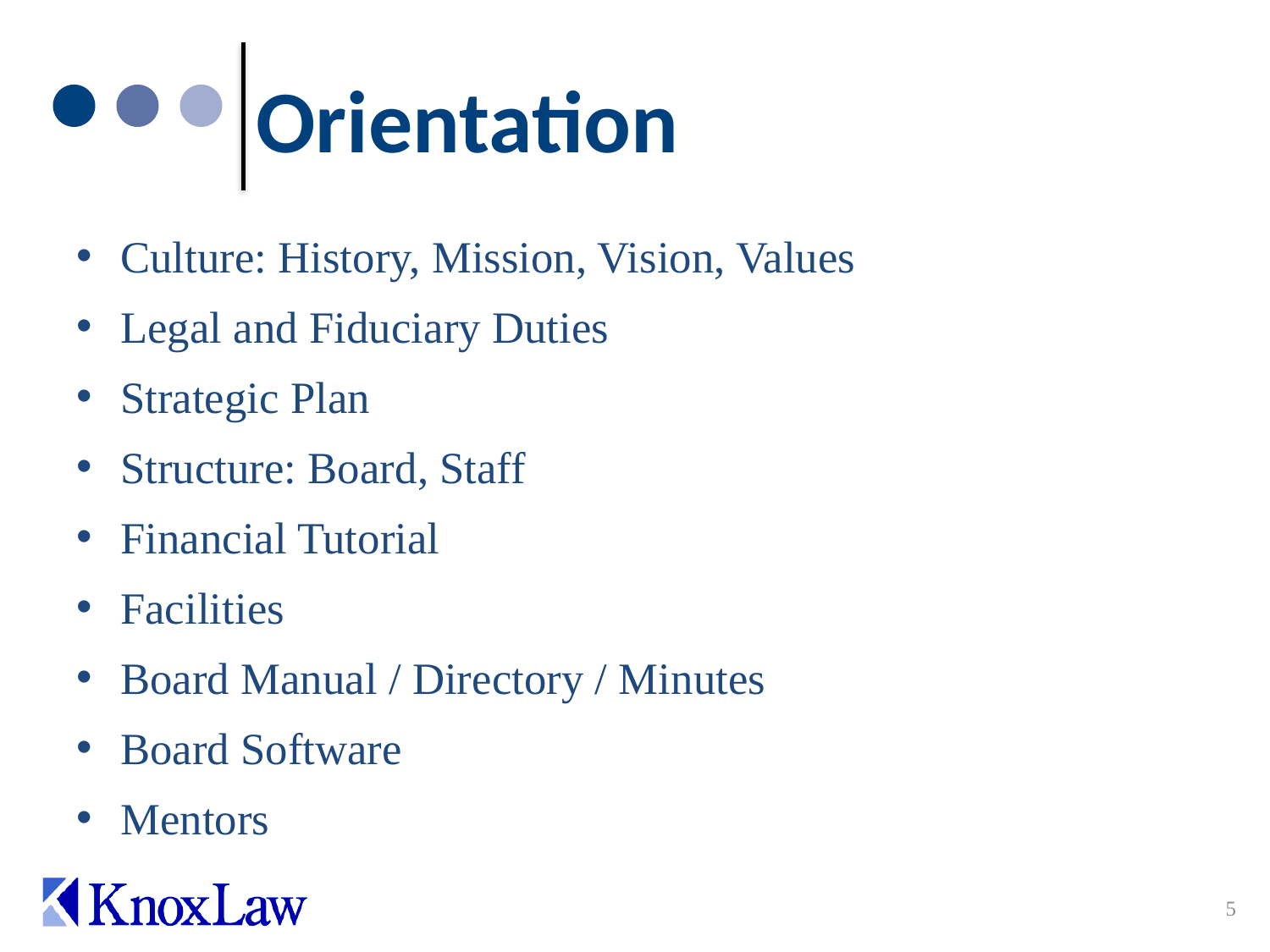

# Orientation
Culture: History, Mission, Vision, Values
Legal and Fiduciary Duties
Strategic Plan
Structure: Board, Staff
Financial Tutorial
Facilities
Board Manual / Directory / Minutes
Board Software
Mentors
5